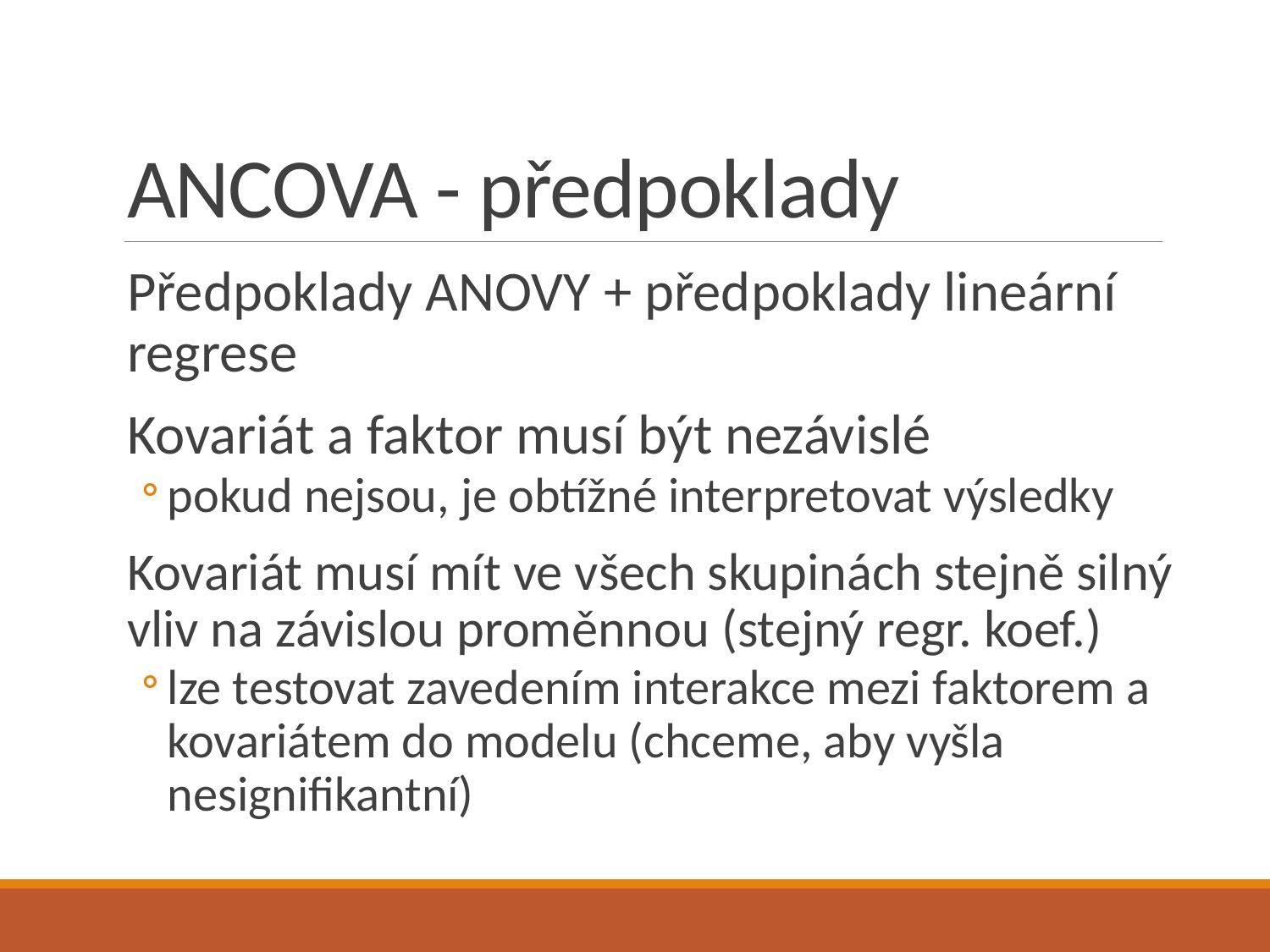

# ANCOVA - předpoklady
Předpoklady ANOVY + předpoklady lineární regrese
Kovariát a faktor musí být nezávislé
pokud nejsou, je obtížné interpretovat výsledky
Kovariát musí mít ve všech skupinách stejně silný vliv na závislou proměnnou (stejný regr. koef.)
lze testovat zavedením interakce mezi faktorem a kovariátem do modelu (chceme, aby vyšla nesignifikantní)